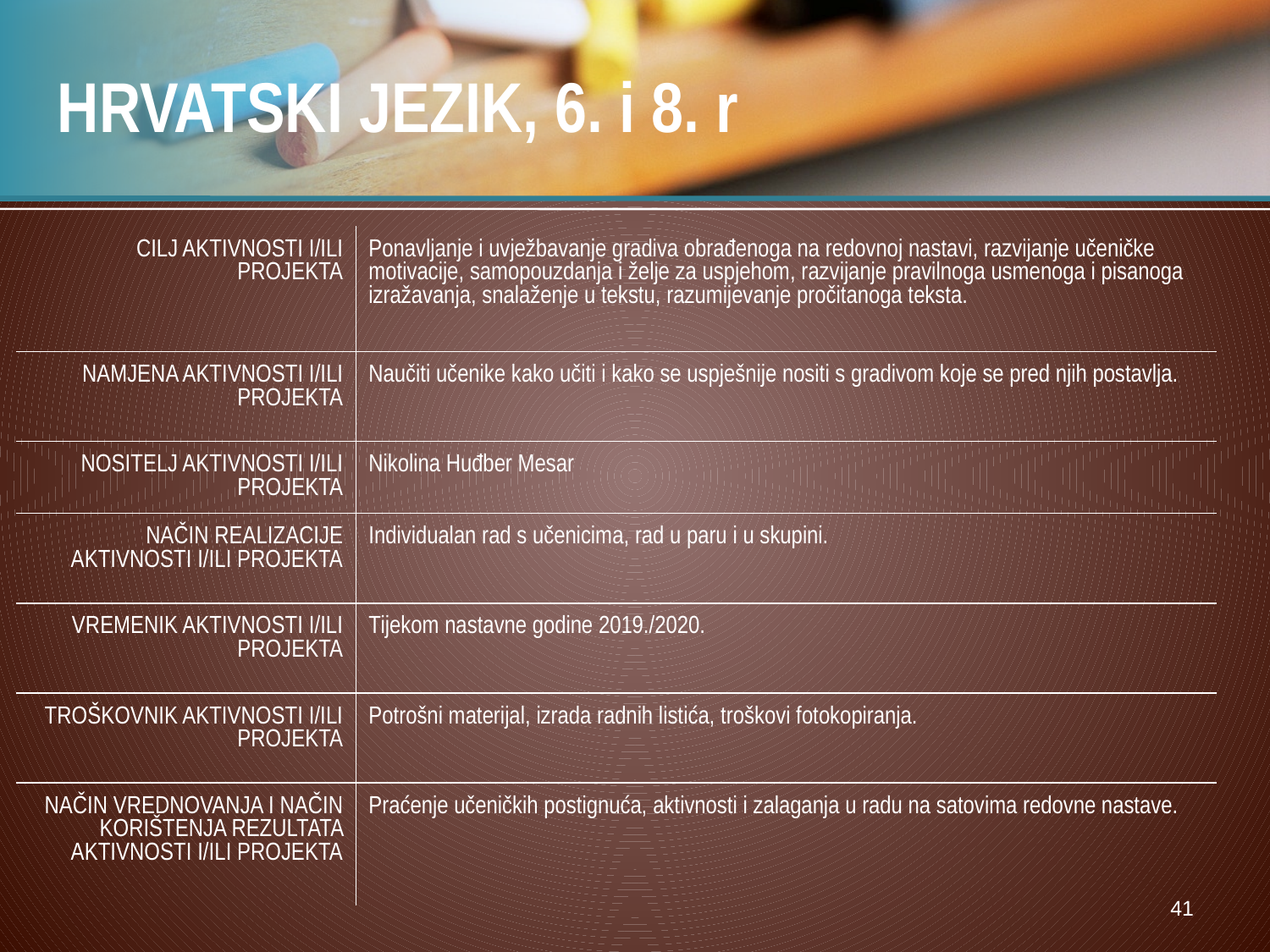

# HRVATSKI JEZIK, 6. i 8. r
| CILJ AKTIVNOSTI I/ILI PROJEKTA | Ponavljanje i uvježbavanje gradiva obrađenoga na redovnoj nastavi, razvijanje učeničke motivacije, samopouzdanja i želje za uspjehom, razvijanje pravilnoga usmenoga i pisanoga izražavanja, snalaženje u tekstu, razumijevanje pročitanoga teksta. |
| --- | --- |
| NAMJENA AKTIVNOSTI I/ILI PROJEKTA | Naučiti učenike kako učiti i kako se uspješnije nositi s gradivom koje se pred njih postavlja. |
| NOSITELJ AKTIVNOSTI I/ILI PROJEKTA | Nikolina Huđber Mesar |
| NAČIN REALIZACIJE AKTIVNOSTI I/ILI PROJEKTA | Individualan rad s učenicima, rad u paru i u skupini. |
| VREMENIK AKTIVNOSTI I/ILI PROJEKTA | Tijekom nastavne godine 2019./2020. |
| TROŠKOVNIK AKTIVNOSTI I/ILI PROJEKTA | Potrošni materijal, izrada radnih listića, troškovi fotokopiranja. |
| NAČIN VREDNOVANJA I NAČIN KORIŠTENJA REZULTATA AKTIVNOSTI I/ILI PROJEKTA | Praćenje učeničkih postignuća, aktivnosti i zalaganja u radu na satovima redovne nastave. |
41